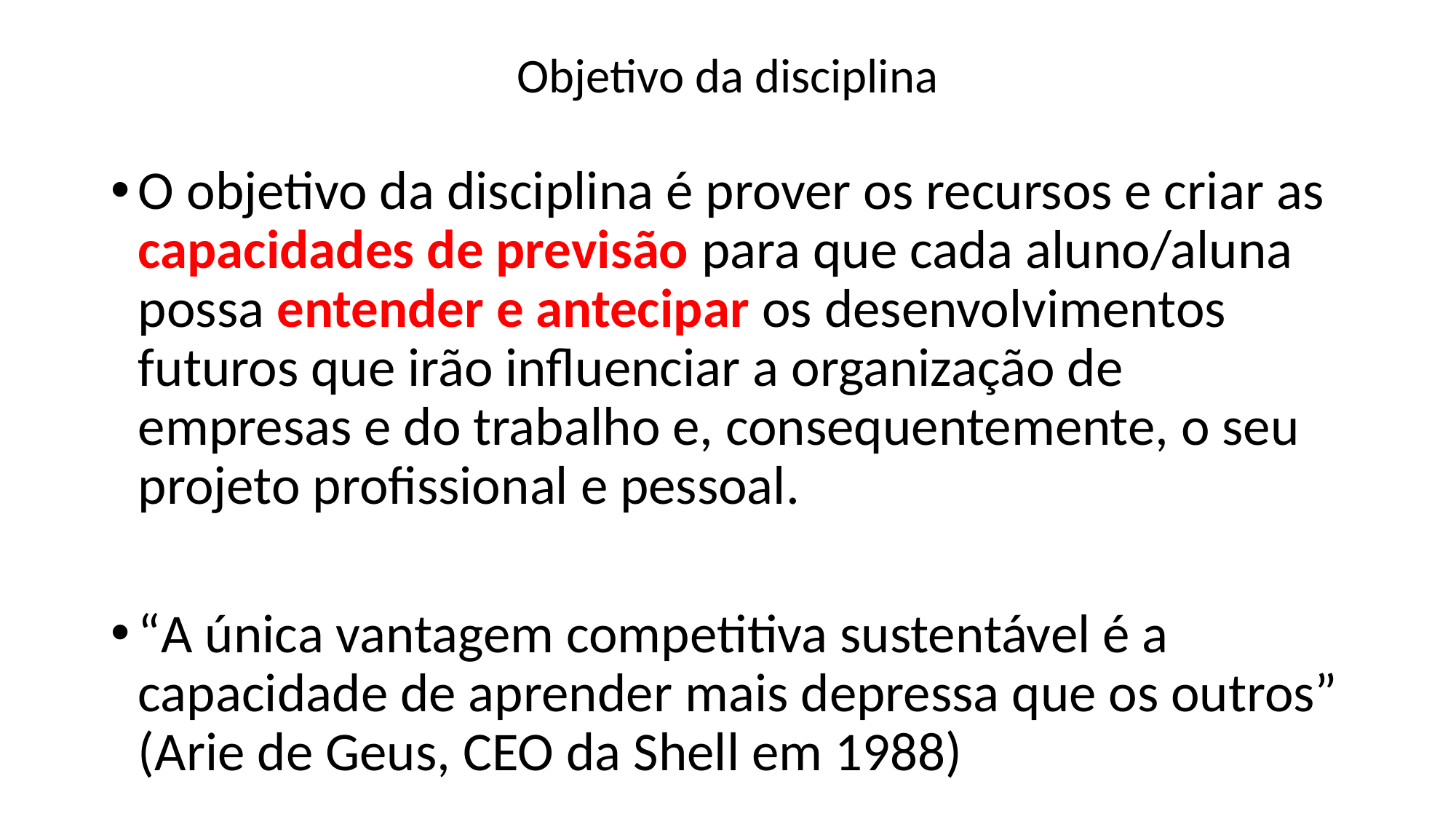

# Objetivo da disciplina
O objetivo da disciplina é prover os recursos e criar as capacidades de previsão para que cada aluno/aluna possa entender e antecipar os desenvolvimentos futuros que irão influenciar a organização de empresas e do trabalho e, consequentemente, o seu projeto profissional e pessoal.

“A única vantagem competitiva sustentável é a capacidade de aprender mais depressa que os outros” (Arie de Geus, CEO da Shell em 1988)